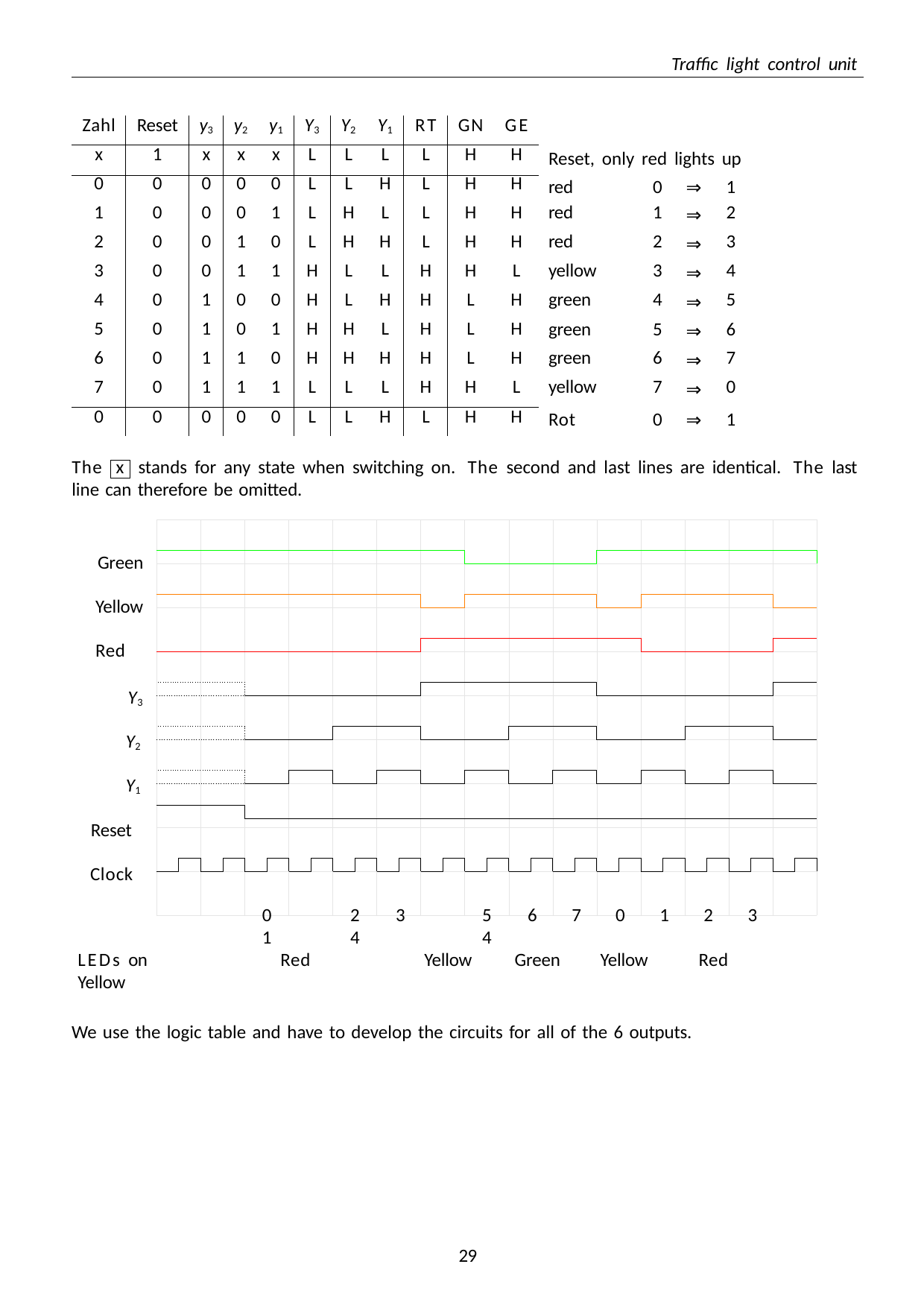

Traffic light control unit

| Zahl | Reset | y3 | y2 | y1 | Y3 | Y2 | Y1 | RT | GN | GE |
| --- | --- | --- | --- | --- | --- | --- | --- | --- | --- | --- |
| x | 1 | x | x | x | L | L | L | L | H | H |
| 0 | 0 | 0 | 0 | 0 | L | L | H | L | H | H |
| 1 | 0 | 0 | 0 | 1 | L | H | L | L | H | H |
| 2 | 0 | 0 | 1 | 0 | L | H | H | L | H | H |
| 3 | 0 | 0 | 1 | 1 | H | L | L | H | H | L |
| 4 | 0 | 1 | 0 | 0 | H | L | H | H | L | H |
| 5 | 0 | 1 | 0 | 1 | H | H | L | H | L | H |
| 6 | 0 | 1 | 1 | 0 | H | H | H | H | L | H |
| 7 | 0 | 1 | 1 | 1 | L | L | L | H | H | L |
| 0 | 0 | 0 | 0 | 0 | L | L | H | L | H | H |
Reset, only red lights up
| red | 0 | ⇒ | 1 |
| --- | --- | --- | --- |
| red | 1 | ⇒ | 2 |
| red | 2 | ⇒ | 3 |
| yellow | 3 | ⇒ | 4 |
| green | 4 | ⇒ | 5 |
| green | 5 | ⇒ | 6 |
| green | 6 | ⇒ | 7 |
| yellow | 7 | ⇒ | 0 |
| Rot | 0 | ⇒ | 1 |
The  x  stands for any state when switching on. The second and last lines are identical. The last line can therefore be omitted.

Green Yellow Red
Y3 Y2 Y1
Reset Clock

0	1
2	3	4
5	6	7	0	1	2	3	4
LEDs on	Red	Yellow	Green	Yellow	Red	Yellow

We use the logic table and have to develop the circuits for all of the 6 outputs.
29